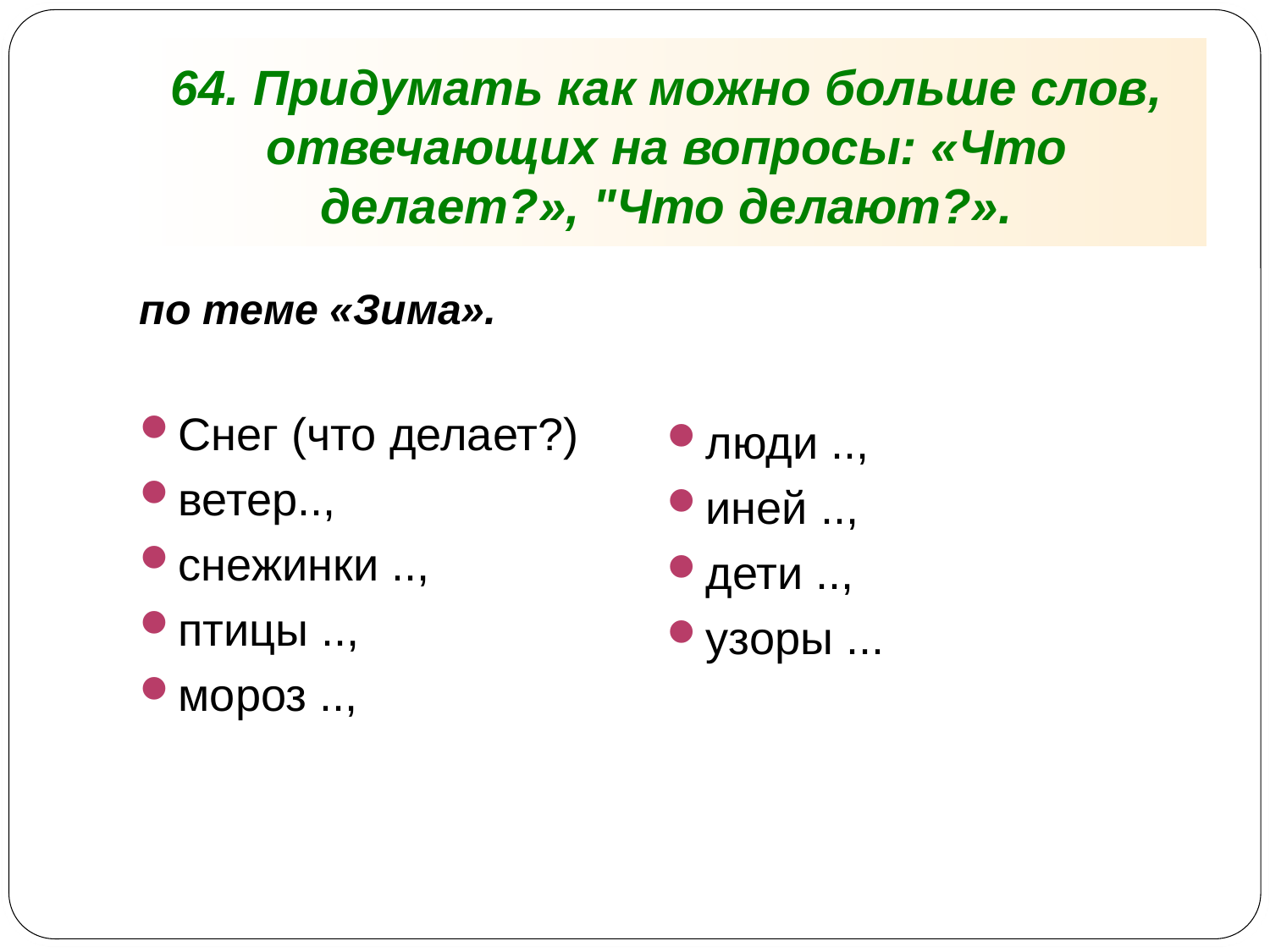

# 64. Придумать как можно больше слов, отвечающих на вопросы: «Что делает?», "Что делают?».
по теме «Зима».

Снег (что делает?)
ветер..,
снежинки ..,
птицы ..,
мороз ..,

люди ..,
иней ..,
дети ..,
узоры ...